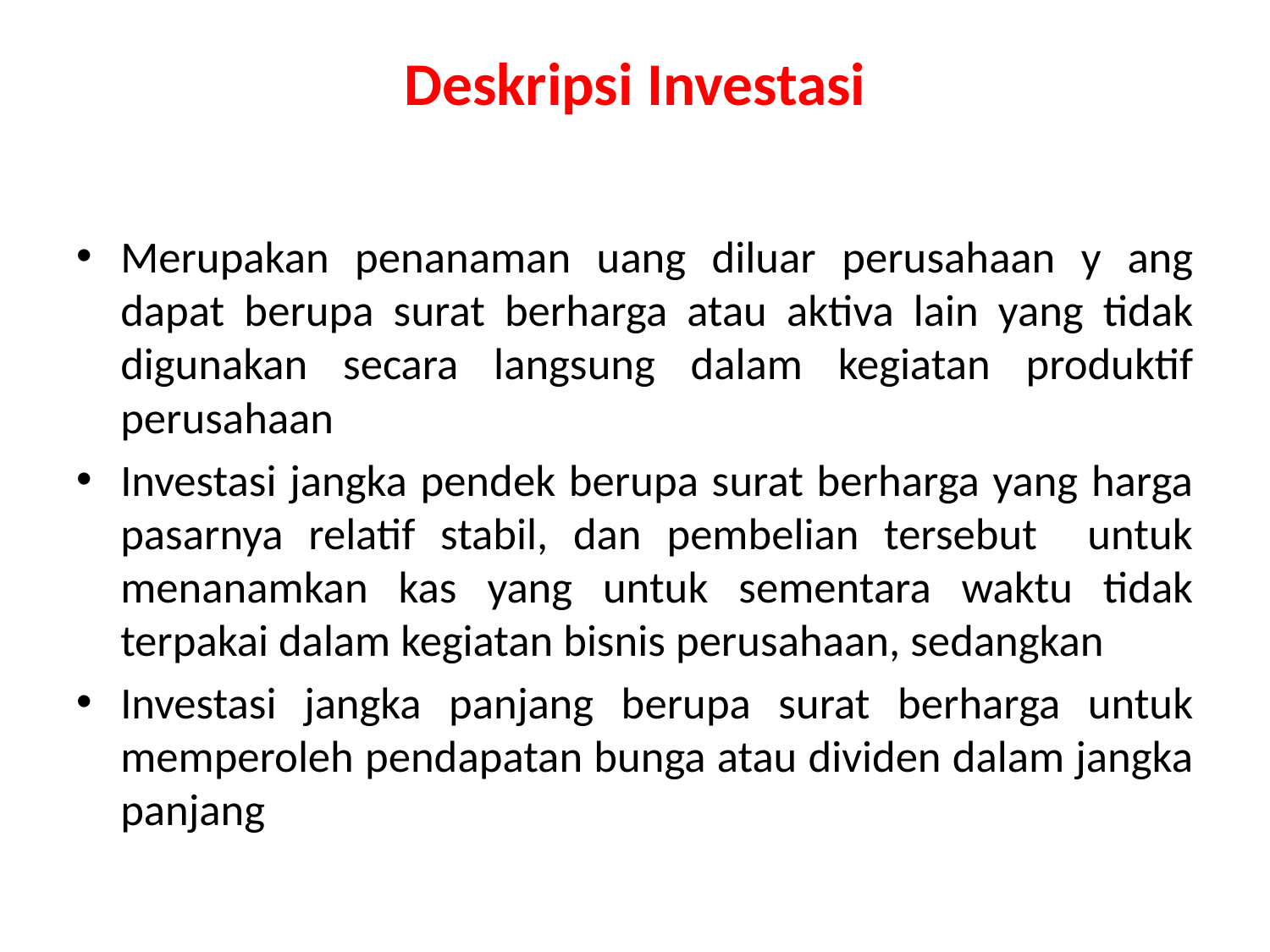

# Deskripsi Investasi
Merupakan penanaman uang diluar perusahaan y ang dapat berupa surat berharga atau aktiva lain yang tidak digunakan secara langsung dalam kegiatan produktif perusahaan
Investasi jangka pendek berupa surat berharga yang harga pasarnya relatif stabil, dan pembelian tersebut  untuk menanamkan kas yang untuk sementara waktu tidak terpakai dalam kegiatan bisnis perusahaan, sedangkan
Investasi jangka panjang berupa surat berharga untuk memperoleh pendapatan bunga atau dividen dalam jangka panjang